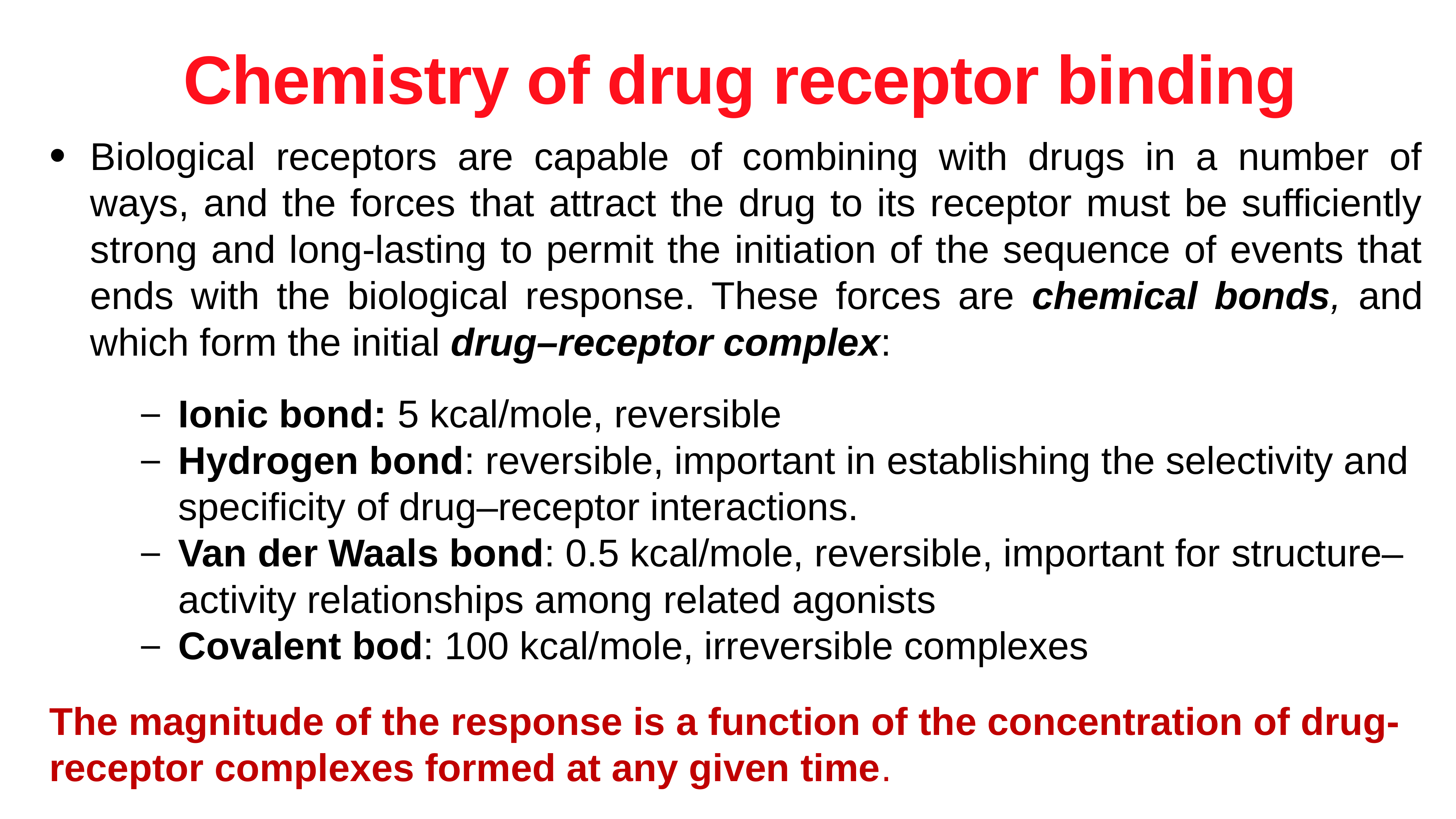

Chemistry of drug receptor binding
Biological receptors are capable of combining with drugs in a number of ways, and the forces that attract the drug to its receptor must be sufficiently strong and long-lasting to permit the initiation of the sequence of events that ends with the biological response. These forces are chemical bonds, and which form the initial drug–receptor complex:

Ionic bond: 5 kcal/mole, reversible
Hydrogen bond: reversible, important in establishing the selectivity and specificity of drug–receptor interactions.
Van der Waals bond: 0.5 kcal/mole, reversible, important for structure–activity relationships among related agonists
Covalent bod: 100 kcal/mole, irreversible complexes

The magnitude of the response is a function of the concentration of drug-receptor complexes formed at any given time.